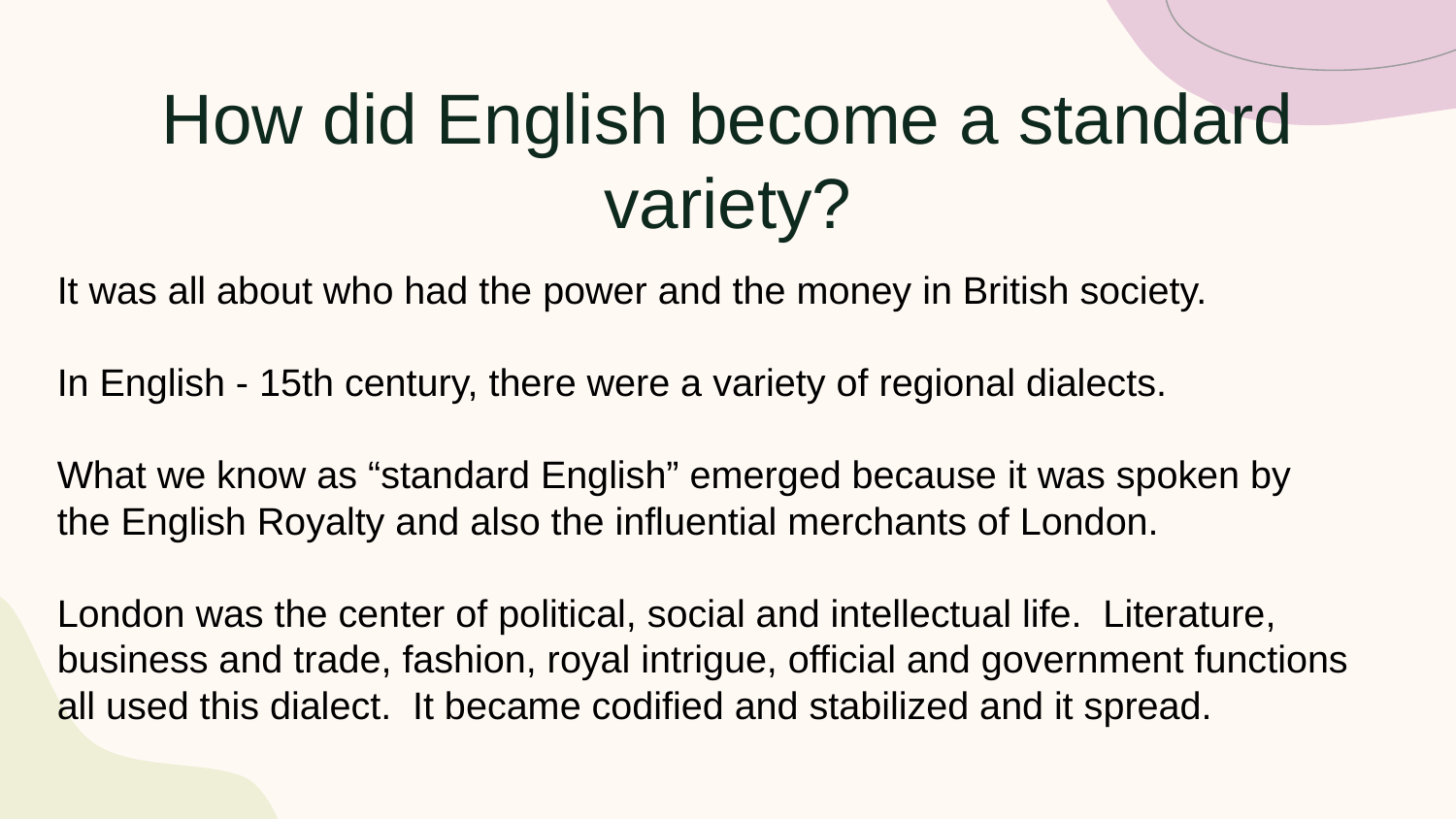

# How did English become a standard variety?
It was all about who had the power and the money in British society.

In English - 15th century, there were a variety of regional dialects.

What we know as “standard English” emerged because it was spoken by the English Royalty and also the influential merchants of London.

London was the center of political, social and intellectual life.  Literature, business and trade, fashion, royal intrigue, official and government functions all used this dialect.  It became codified and stabilized and it spread.